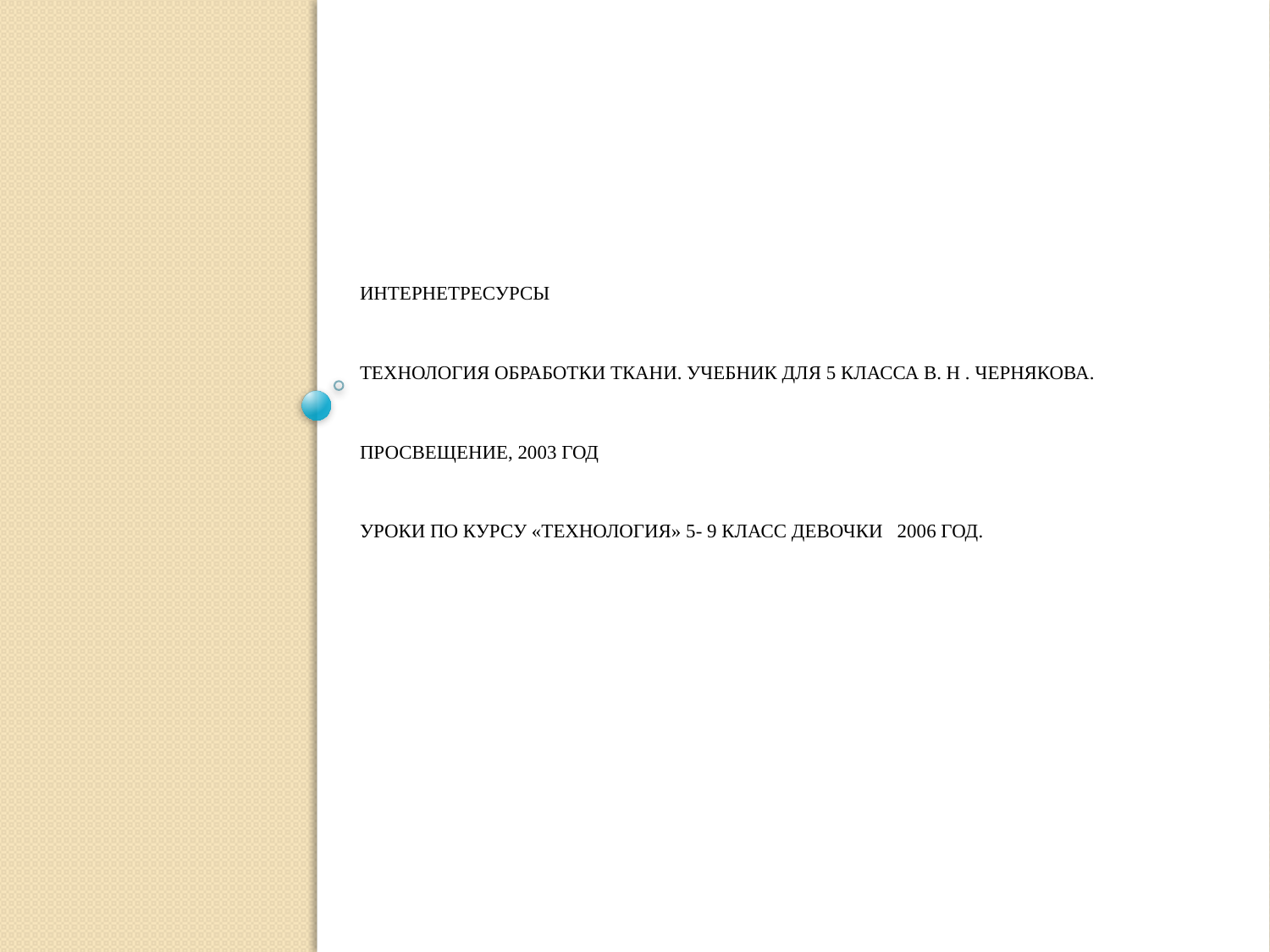

# Интернетресурсы технология обработки ткани. Учебник для 5 класса В. Н . Чернякова. Просвещение, 2003 год Уроки по курсу «Технология» 5- 9 класс девочки   2006 год.